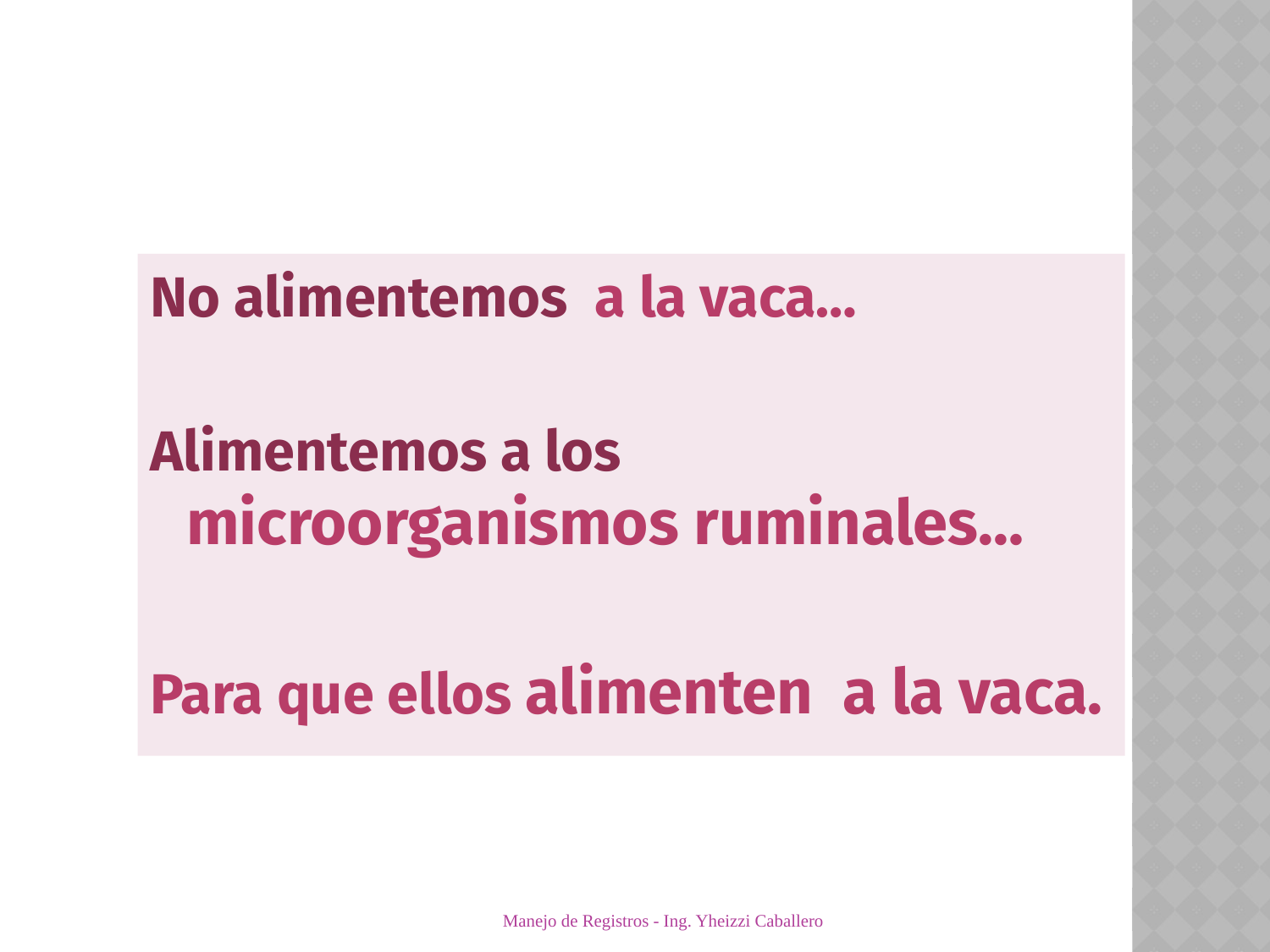

No alimentemos  a la vaca…

Alimentemos a los         microorganismos ruminales…

Para que ellos alimenten  a la vaca.
Manejo de Registros - Ing. Yheizzi Caballero